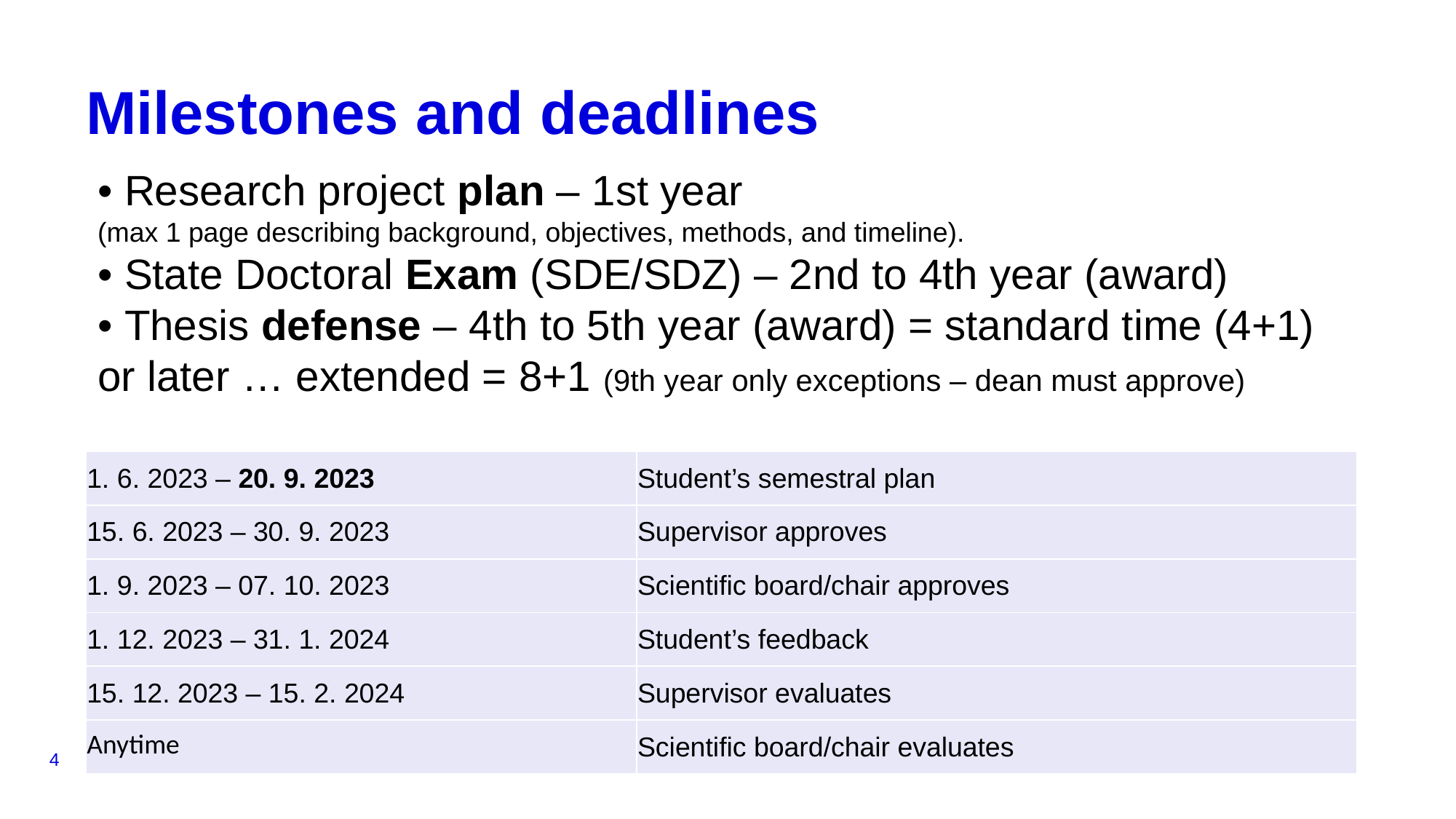

# Milestones and deadlines
• Research project plan – 1st year
(max 1 page describing background, objectives, methods, and timeline).
• State Doctoral Exam (SDE/SDZ) – 2nd to 4th year (award)
• Thesis defense – 4th to 5th year (award) = standard time (4+1)
or later … extended = 8+1 (9th year only exceptions – dean must approve)
| 1. 6. 2023 – 20. 9. 2023 | Student’s semestral plan |
| --- | --- |
| 15. 6. 2023 – 30. 9. 2023 | Supervisor approves |
| 1. 9. 2023 – 07. 10. 2023 | Scientific board/chair approves |
| 1. 12. 2023 – 31. 1. 2024 | Student’s feedback |
| 15. 12. 2023 – 15. 2. 2024 | Supervisor evaluates |
| Anytime | Scientific board/chair evaluates |
4